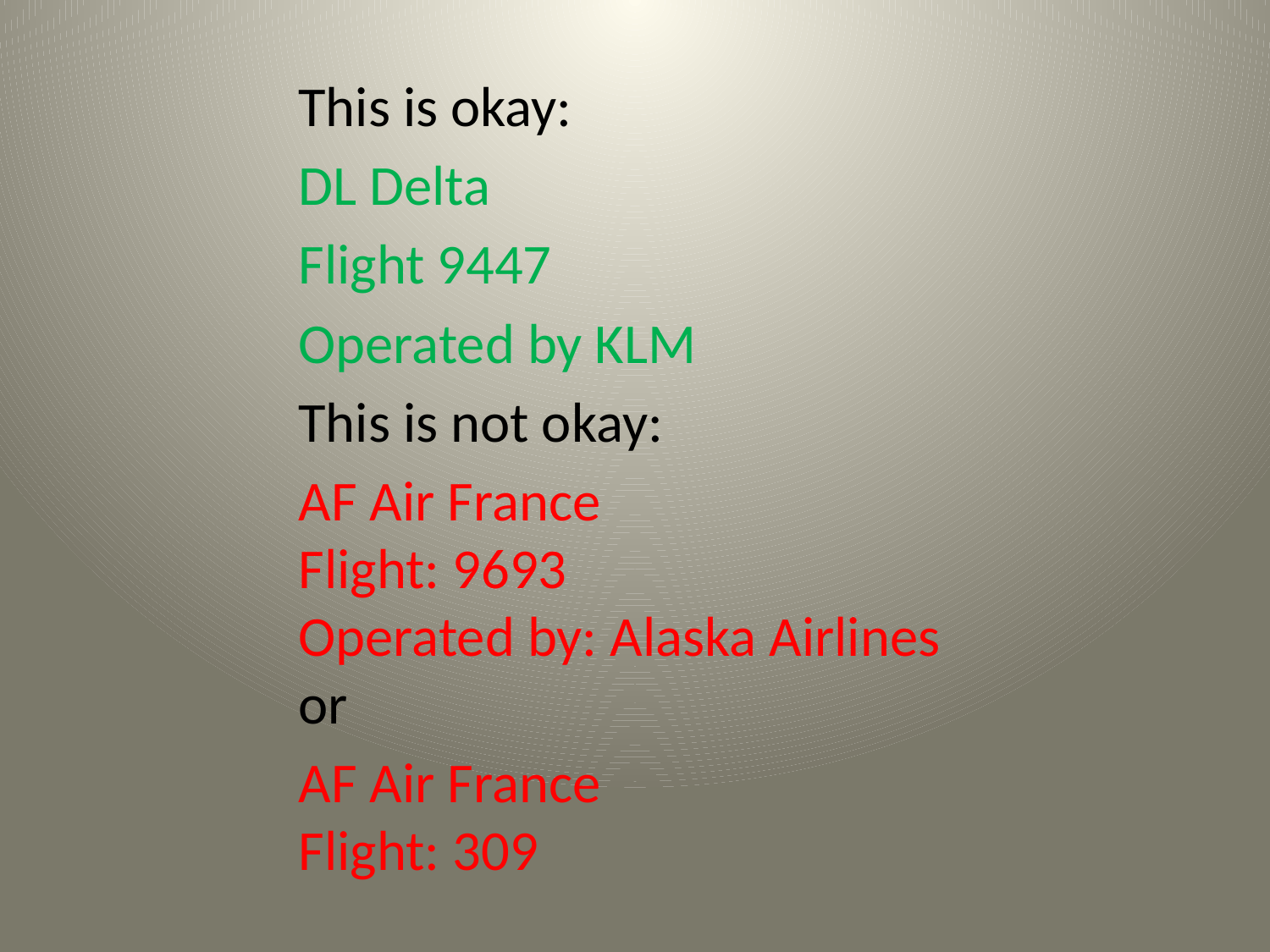

This is okay:
DL Delta
Flight 9447
Operated by KLM
This is not okay:
AF Air France
Flight: 9693
Operated by: Alaska Airlines  or
AF Air France
Flight: 309